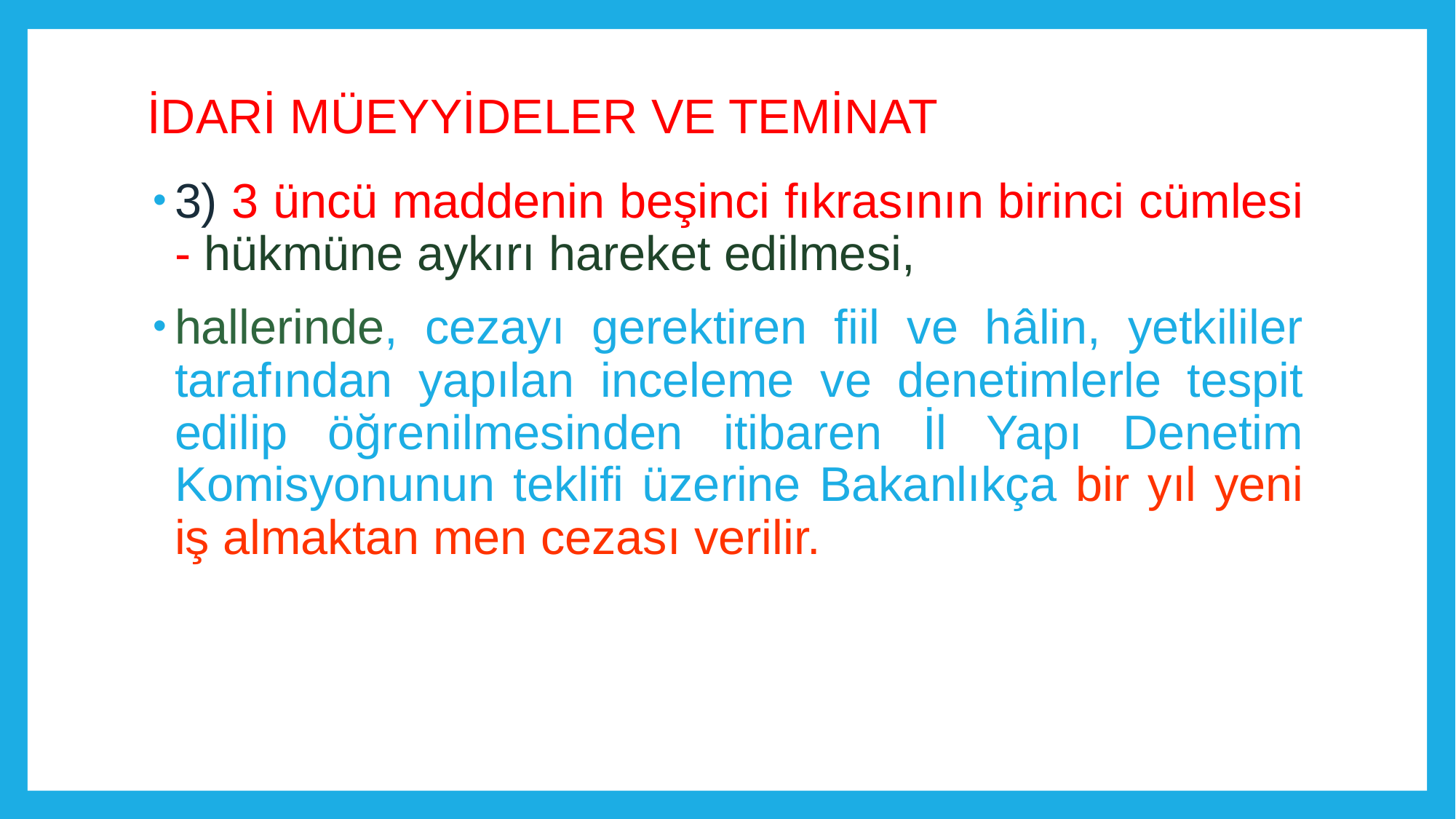

# İDARİ MÜEYYİDELER VE TEMİNAT
3) 3 üncü maddenin beşinci fıkrasının birinci cümlesi - hükmüne aykırı hareket edilmesi,
hallerinde, cezayı gerektiren fiil ve hâlin, yetkililer tarafından yapılan inceleme ve denetimlerle tespit edilip öğrenilmesinden itibaren İl Yapı Denetim Komisyonunun teklifi üzerine Bakanlıkça bir yıl yeni iş almaktan men cezası verilir.